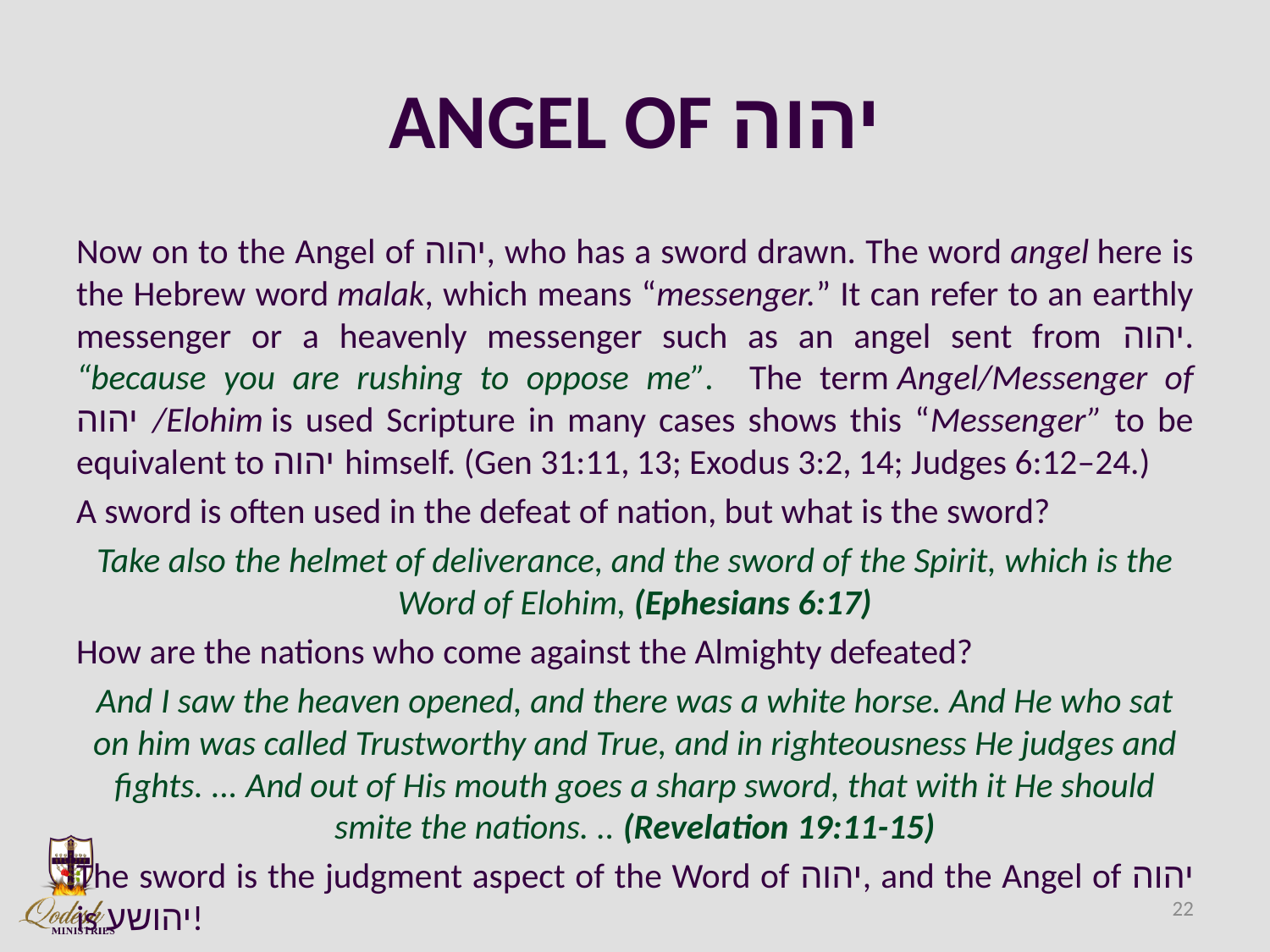

# ANGEL OF יהוה
Now on to the Angel of יהוה, who has a sword drawn. The word angel here is the Hebrew word malak, which means “messenger.” It can refer to an earthly messenger or a heavenly messenger such as an angel sent from יהוה. “because you are rushing to oppose me”.  The term Angel/Messenger of יהוה /Elohim is used Scripture in many cases shows this “Messenger” to be equivalent to יהוה himself. (Gen 31:11, 13; Exodus 3:2, 14; Judges 6:12–24.)
A sword is often used in the defeat of nation, but what is the sword?
Take also the helmet of deliverance, and the sword of the Spirit, which is the Word of Elohim, (Ephesians 6:17)
How are the nations who come against the Almighty defeated?
And I saw the heaven opened, and there was a white horse. And He who sat on him was called Trustworthy and True, and in righteousness He judges and fights. ... And out of His mouth goes a sharp sword, that with it He should smite the nations. .. (Revelation 19:11-15)
The sword is the judgment aspect of the Word of יהוה, and the Angel of יהוה is יהושע!

22